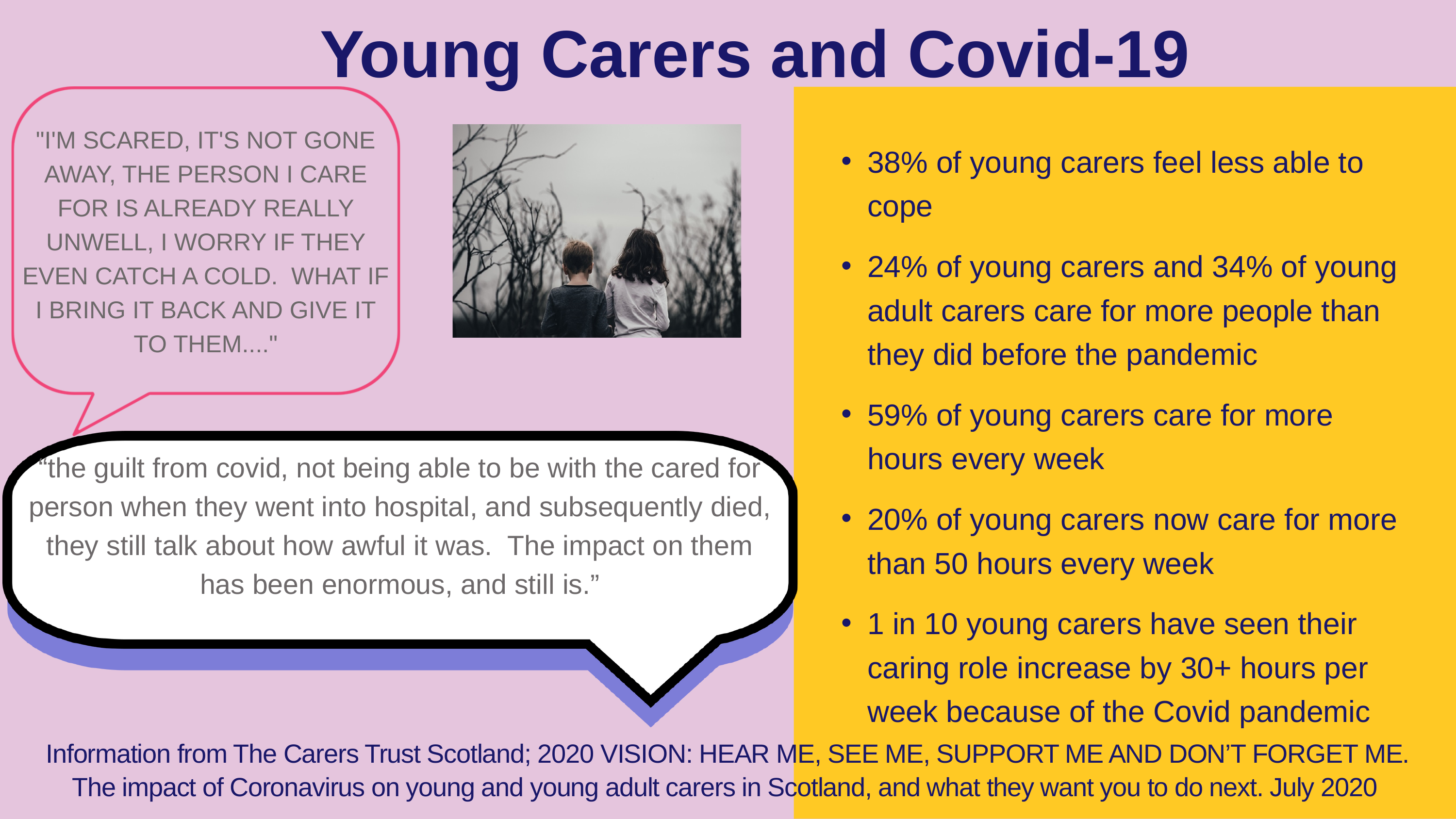

Young Carers and Covid-19

"I'M SCARED, IT'S NOT GONE AWAY, THE PERSON I CARE FOR IS ALREADY REALLY UNWELL, I WORRY IF THEY EVEN CATCH A COLD.  WHAT IF I BRING IT BACK AND GIVE IT TO THEM...."

38% of young carers feel less able to cope
24% of young carers and 34% of young adult carers care for more people than they did before the pandemic
59% of young carers care for more hours every week
20% of young carers now care for more than 50 hours every week
1 in 10 young carers have seen their caring role increase by 30+ hours per week because of the Covid pandemic

“the guilt from covid, not being able to be with the cared for person when they went into hospital, and subsequently died, they still talk about how awful it was.  The impact on them has been enormous, and still is.”
Information from The Carers Trust Scotland; 2020 VISION: HEAR ME, SEE ME, SUPPORT ME AND DON’T FORGET ME.
The impact of Coronavirus on young and young adult carers in Scotland, and what they want you to do next. July 2020